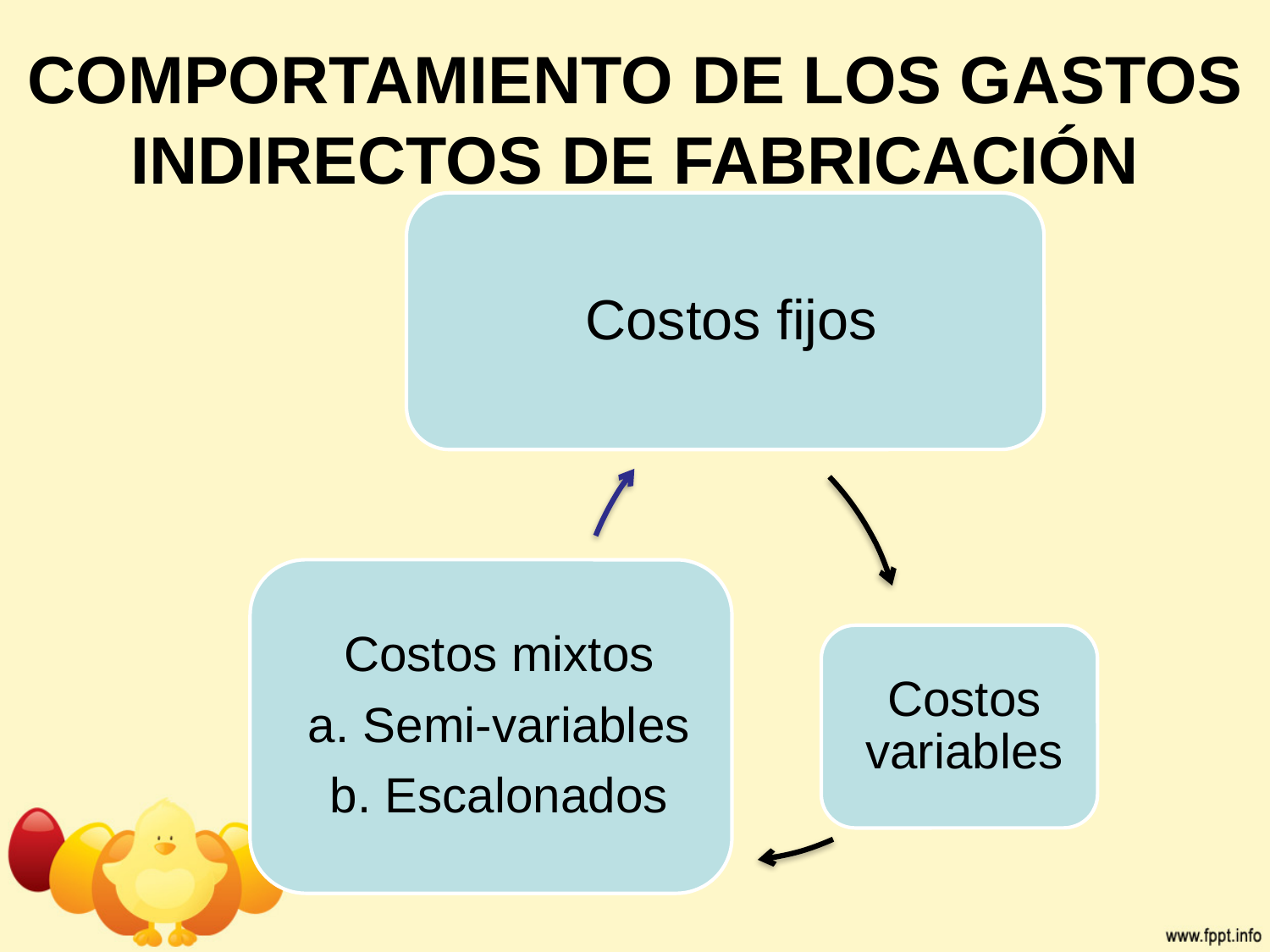

# Comportamiento de los gastos indirectos de fabricación
Costos fijos
Costos variables
Costos mixtos
a. Semi-variables
b. Escalonados